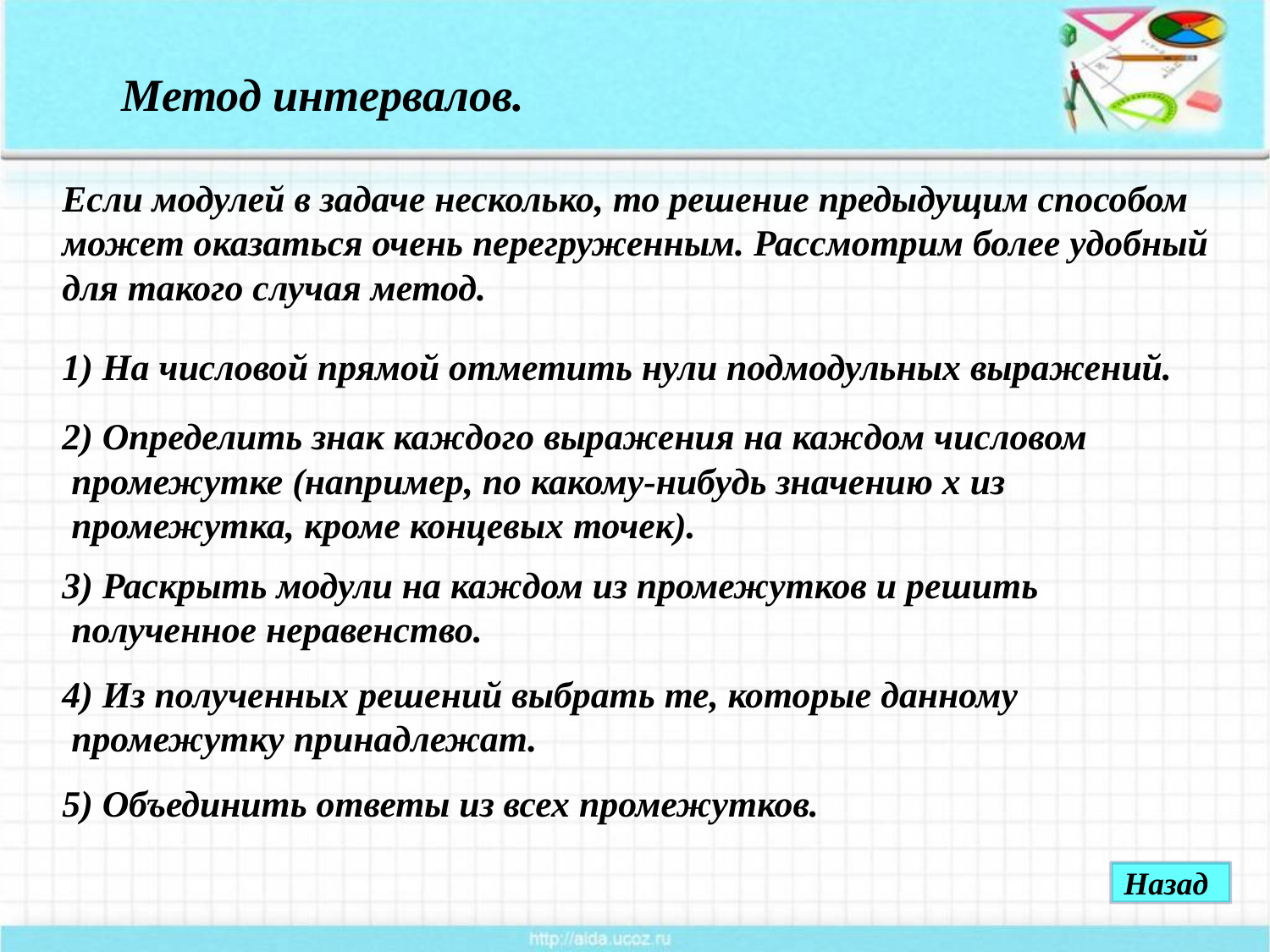

Метод интервалов.
Если модулей в задаче несколько, то решение предыдущим способом
может оказаться очень перегруженным. Рассмотрим более удобный
для такого случая метод.
1) На числовой прямой отметить нули подмодульных выражений.
2) Определить знак каждого выражения на каждом числовом
 промежутке (например, по какому-нибудь значению х из
 промежутка, кроме концевых точек).
3) Раскрыть модули на каждом из промежутков и решить
 полученное неравенство.
4) Из полученных решений выбрать те, которые данному
 промежутку принадлежат.
5) Объединить ответы из всех промежутков.
Назад